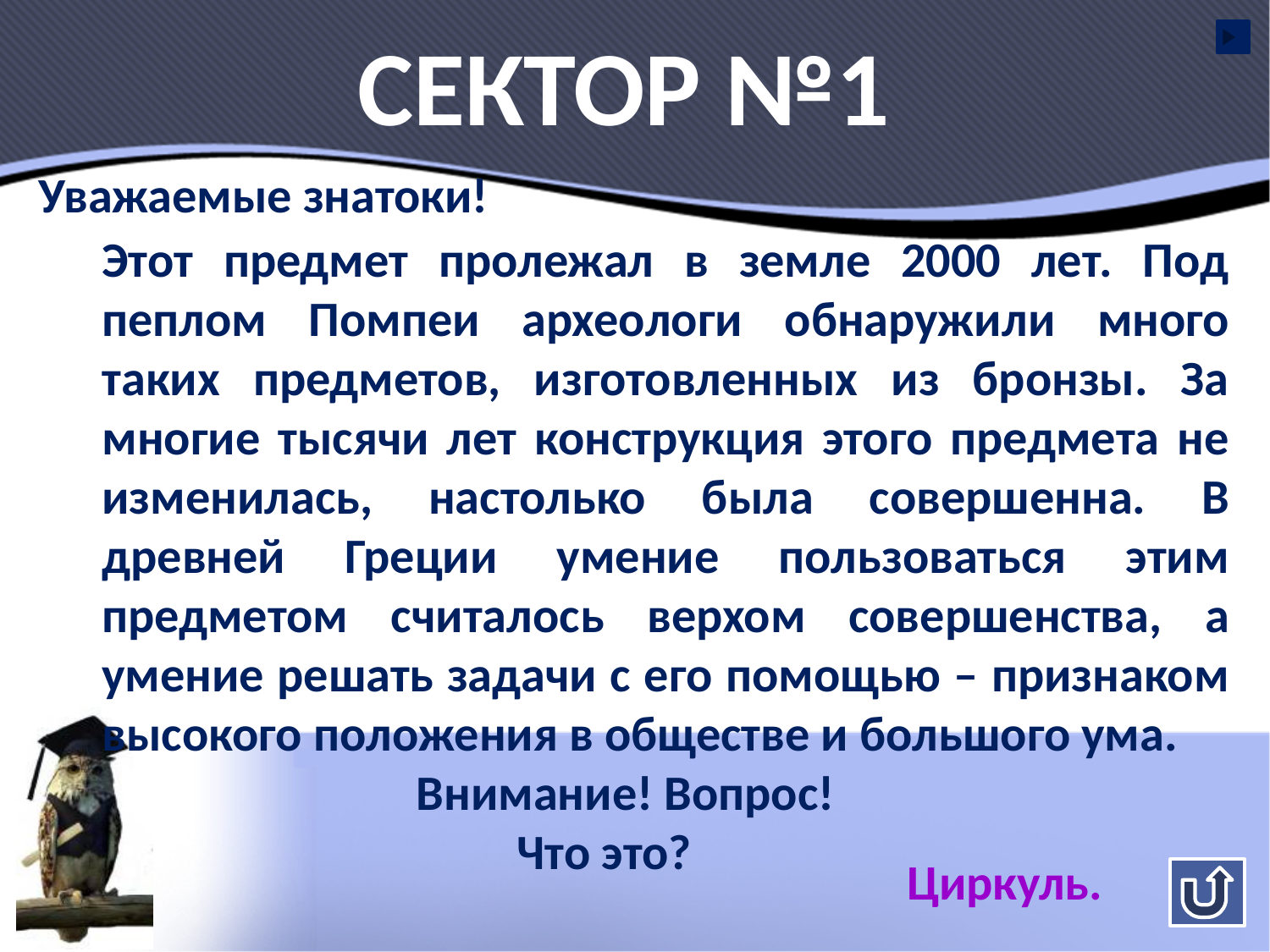

# Сектор №1

Уважаемые знатоки!
Этот предмет пролежал в земле 2000 лет. Под пеплом Помпеи археологи обнаружили много таких предметов, изготовленных из бронзы. За многие тысячи лет конструкция этого предмета не изменилась, настолько была совершенна. В древней Греции умение пользоваться этим предметом считалось верхом совершенства, а умение решать задачи с его помощью – признаком высокого положения в обществе и большого ума.
                            Внимание! Вопрос!
                                     Что это?
Циркуль.